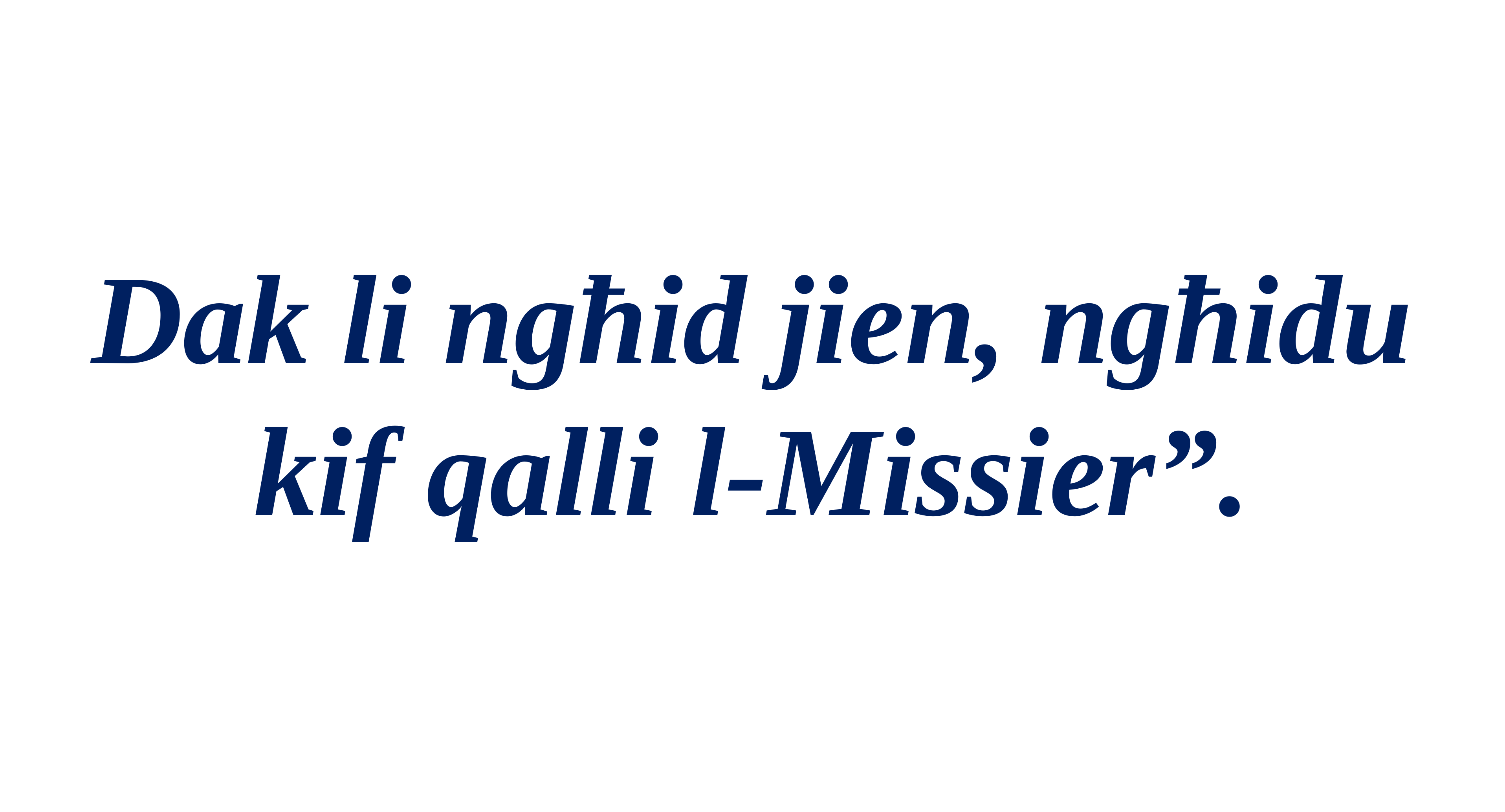

Dak li ngħid jien, ngħidu kif qalli l-Missier”.